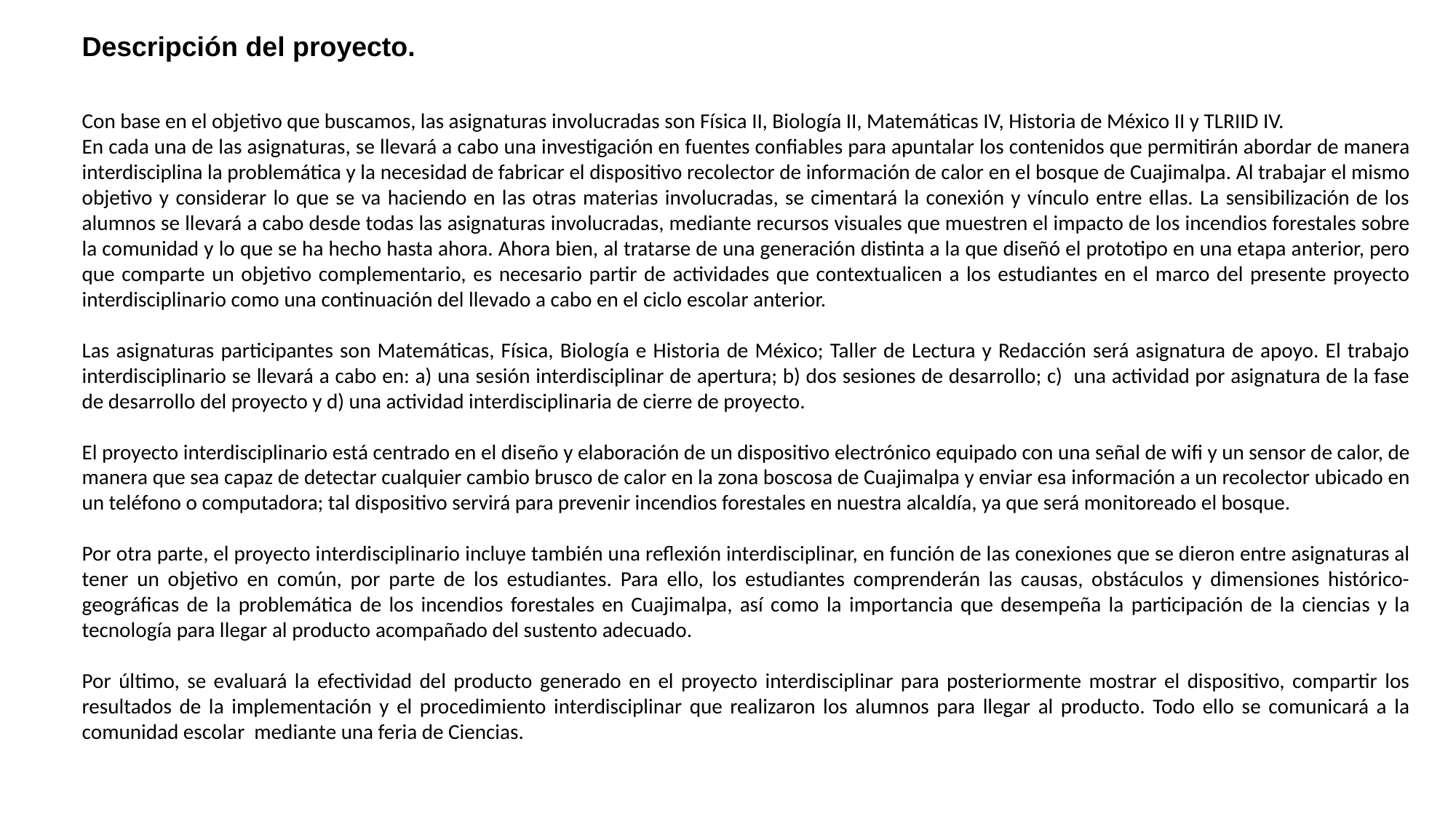

Descripción del proyecto.

Con base en el objetivo que buscamos, las asignaturas involucradas son Física II, Biología II, Matemáticas IV, Historia de México II y TLRIID IV.
En cada una de las asignaturas, se llevará a cabo una investigación en fuentes confiables para apuntalar los contenidos que permitirán abordar de manera interdisciplina la problemática y la necesidad de fabricar el dispositivo recolector de información de calor en el bosque de Cuajimalpa. Al trabajar el mismo objetivo y considerar lo que se va haciendo en las otras materias involucradas, se cimentará la conexión y vínculo entre ellas. La sensibilización de los alumnos se llevará a cabo desde todas las asignaturas involucradas, mediante recursos visuales que muestren el impacto de los incendios forestales sobre la comunidad y lo que se ha hecho hasta ahora. Ahora bien, al tratarse de una generación distinta a la que diseñó el prototipo en una etapa anterior, pero que comparte un objetivo complementario, es necesario partir de actividades que contextualicen a los estudiantes en el marco del presente proyecto interdisciplinario como una continuación del llevado a cabo en el ciclo escolar anterior.

Las asignaturas participantes son Matemáticas, Física, Biología e Historia de México; Taller de Lectura y Redacción será asignatura de apoyo. El trabajo interdisciplinario se llevará a cabo en: a) una sesión interdisciplinar de apertura; b) dos sesiones de desarrollo; c)  una actividad por asignatura de la fase de desarrollo del proyecto y d) una actividad interdisciplinaria de cierre de proyecto.

El proyecto interdisciplinario está centrado en el diseño y elaboración de un dispositivo electrónico equipado con una señal de wifi y un sensor de calor, de manera que sea capaz de detectar cualquier cambio brusco de calor en la zona boscosa de Cuajimalpa y enviar esa información a un recolector ubicado en un teléfono o computadora; tal dispositivo servirá para prevenir incendios forestales en nuestra alcaldía, ya que será monitoreado el bosque.

Por otra parte, el proyecto interdisciplinario incluye también una reflexión interdisciplinar, en función de las conexiones que se dieron entre asignaturas al tener un objetivo en común, por parte de los estudiantes. Para ello, los estudiantes comprenderán las causas, obstáculos y dimensiones histórico-geográficas de la problemática de los incendios forestales en Cuajimalpa, así como la importancia que desempeña la participación de la ciencias y la tecnología para llegar al producto acompañado del sustento adecuado.

Por último, se evaluará la efectividad del producto generado en el proyecto interdisciplinar para posteriormente mostrar el dispositivo, compartir los resultados de la implementación y el procedimiento interdisciplinar que realizaron los alumnos para llegar al producto. Todo ello se comunicará a la comunidad escolar  mediante una feria de Ciencias.